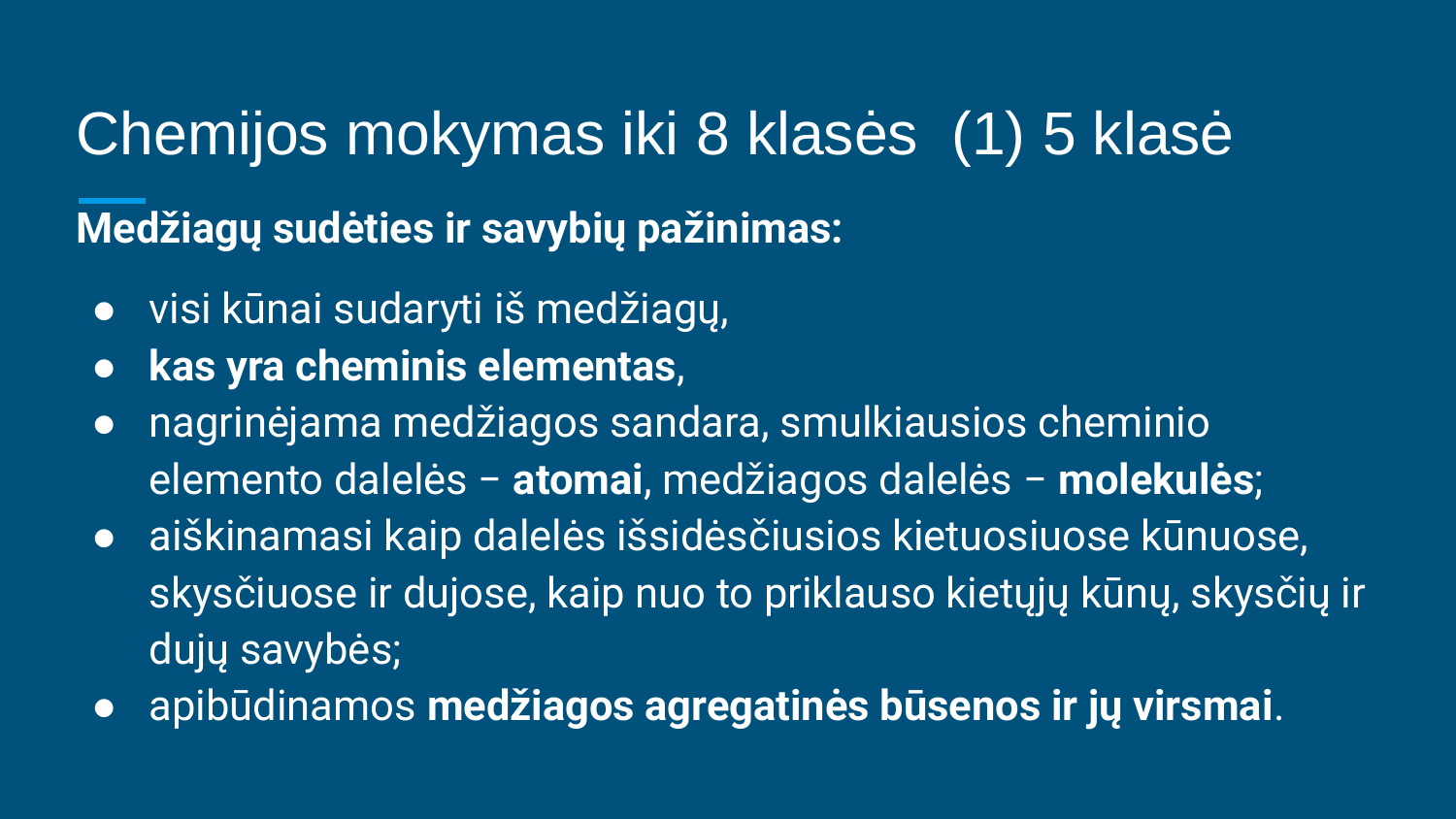

# Chemijos mokymas iki 8 klasės  (1) 5 klasė
Medžiagų sudėties ir savybių pažinimas:
visi kūnai sudaryti iš medžiagų,
kas yra cheminis elementas,
nagrinėjama medžiagos sandara, smulkiausios cheminio elemento dalelės − atomai, medžiagos dalelės − molekulės;
aiškinamasi kaip dalelės išsidėsčiusios kietuosiuose kūnuose, skysčiuose ir dujose, kaip nuo to priklauso kietųjų kūnų, skysčių ir dujų savybės;
apibūdinamos medžiagos agregatinės būsenos ir jų virsmai.